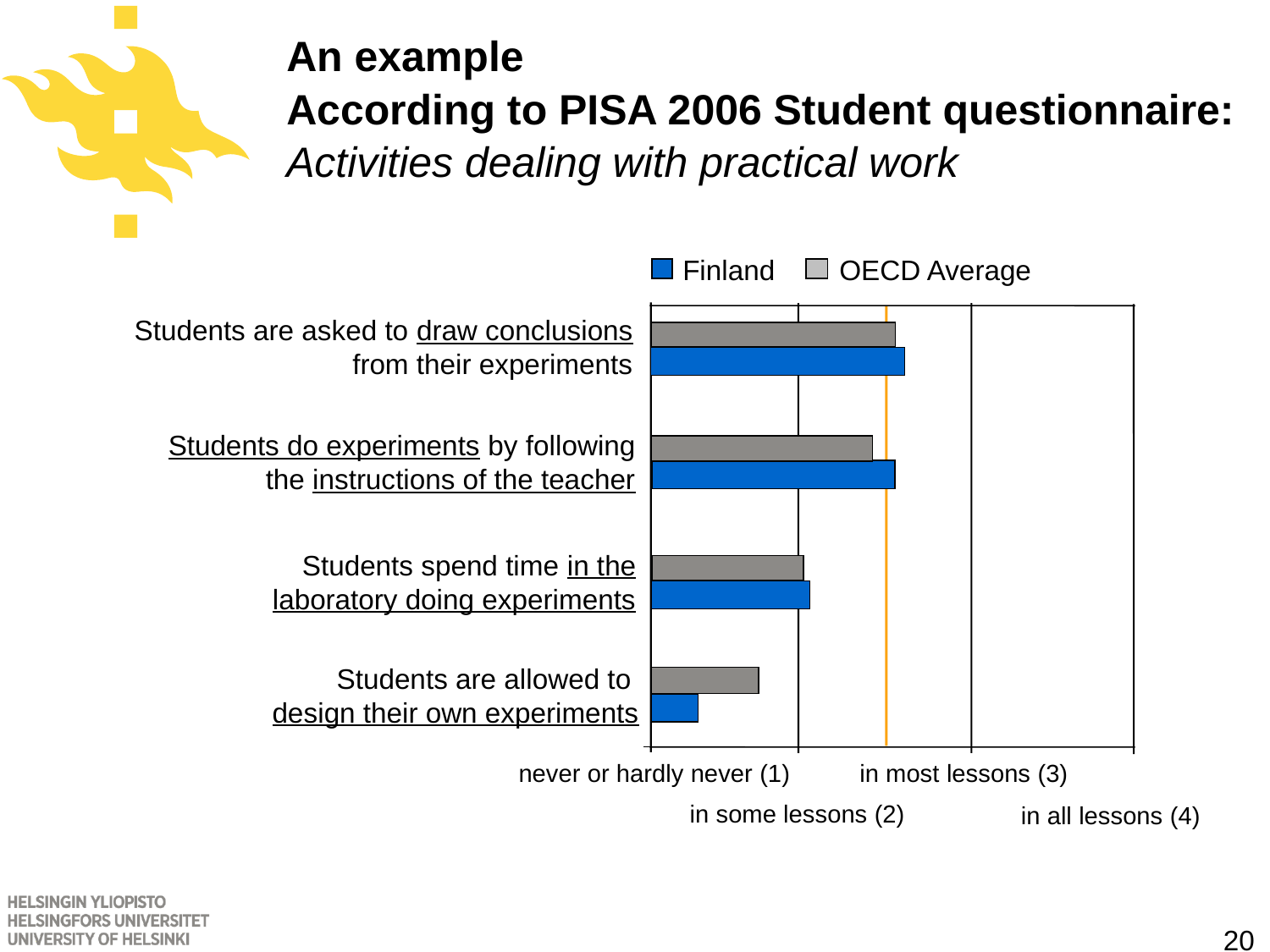

# An example According to PISA 2006 Student questionnaire: Activities dealing with practical work
Finland

OECD Average

Students are asked to draw conclusions
from their experiments

Students do experiments by following
the instructions of the teacher

Students spend time in the
laboratory doing experiments

Students are allowed to
design their own experiments

never or hardly never (1)          in most lessons (3)
in some lessons (2)
in all lessons (4)
20